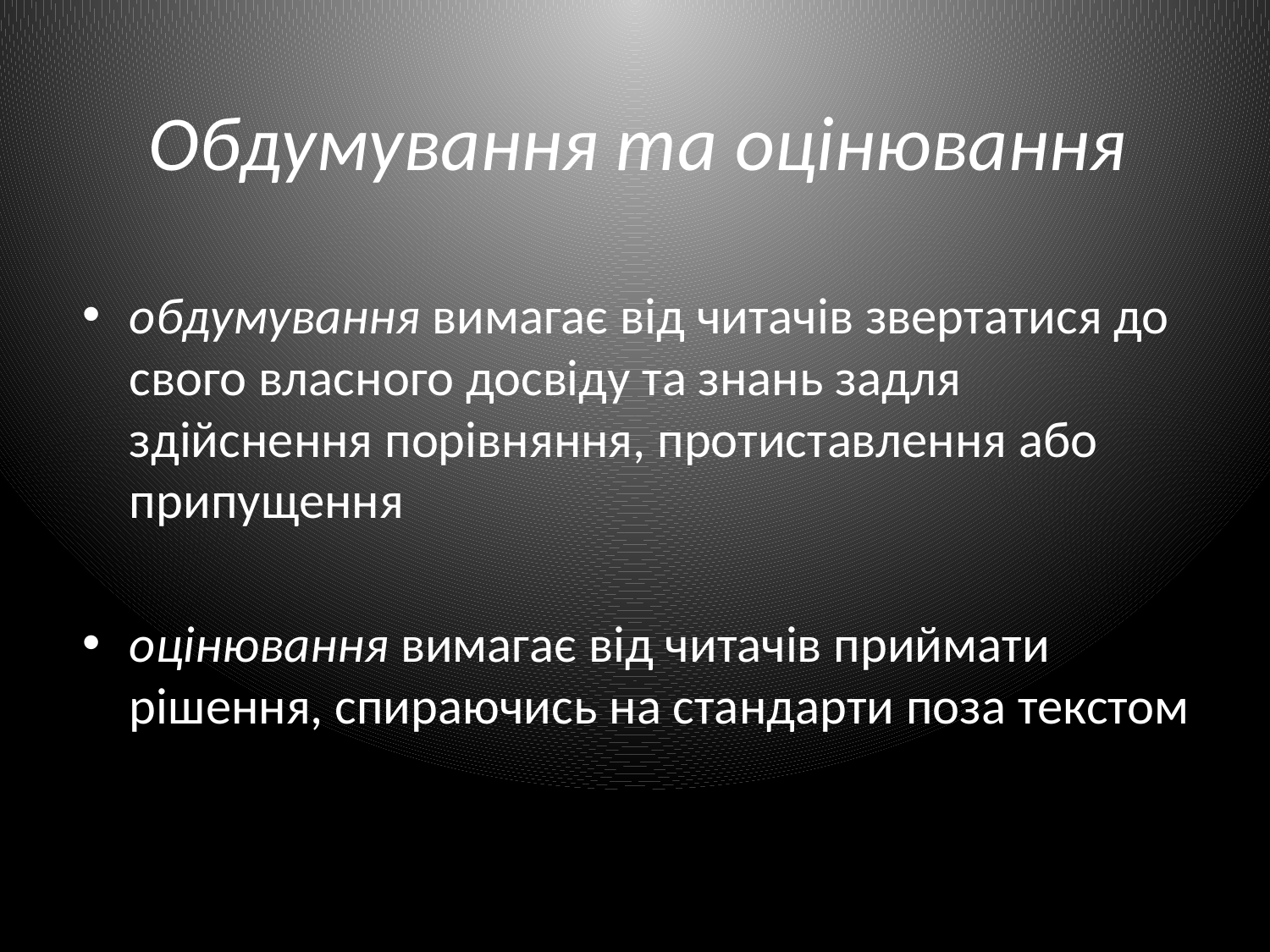

# Обдумування та оцінювання
обдумування вимагає від читачів звертатися до свого власного досвіду та знань задля здійснення порівняння, протиставлення або припущення

оцінювання вимагає від читачів приймати рішення, спираючись на стандарти поза текстом